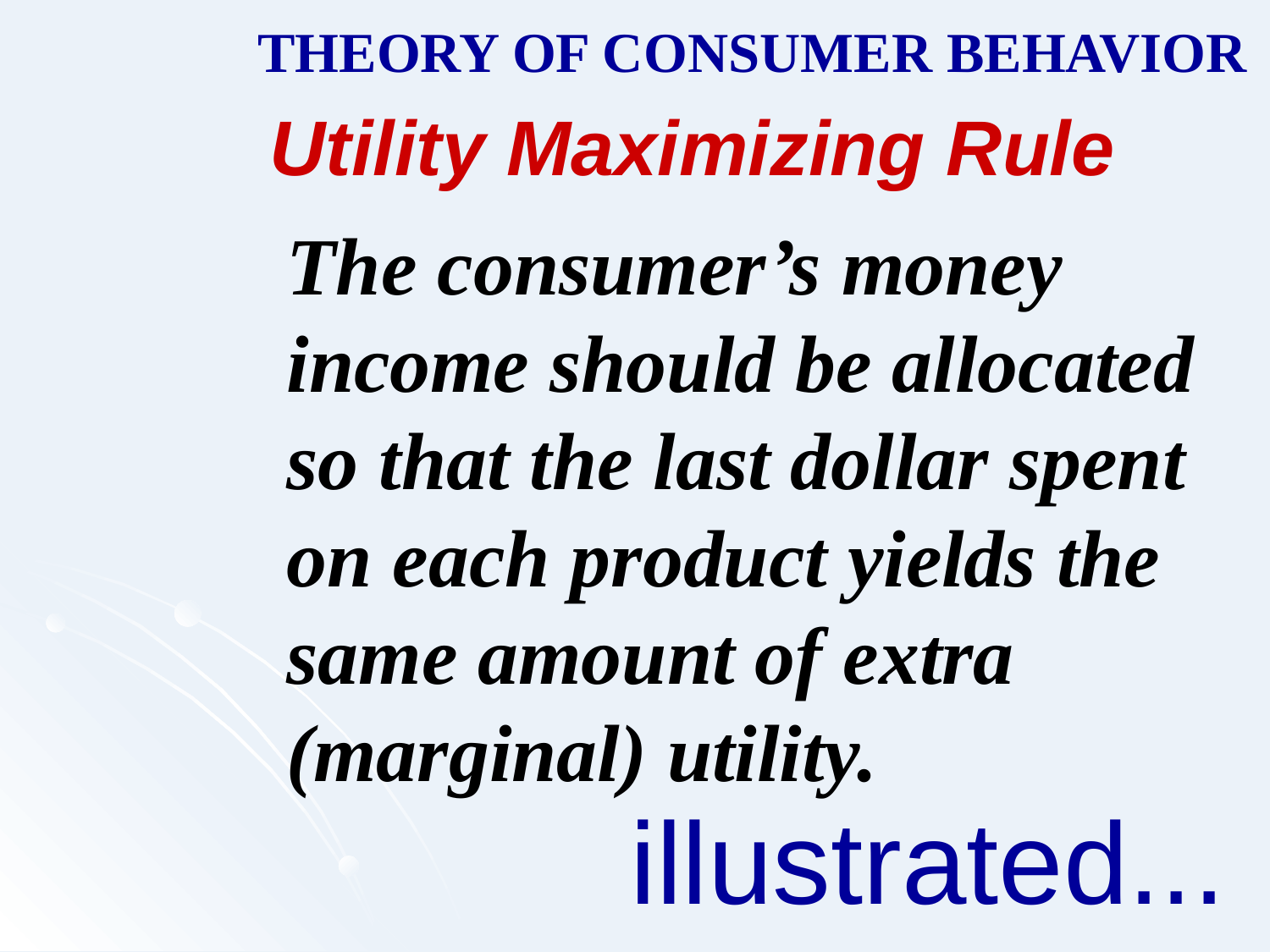

THEORY OF CONSUMER BEHAVIOR
Utility Maximizing Rule
The consumer’s money income should be allocated so that the last dollar spent on each product yields the same amount of extra (marginal) utility.
illustrated...